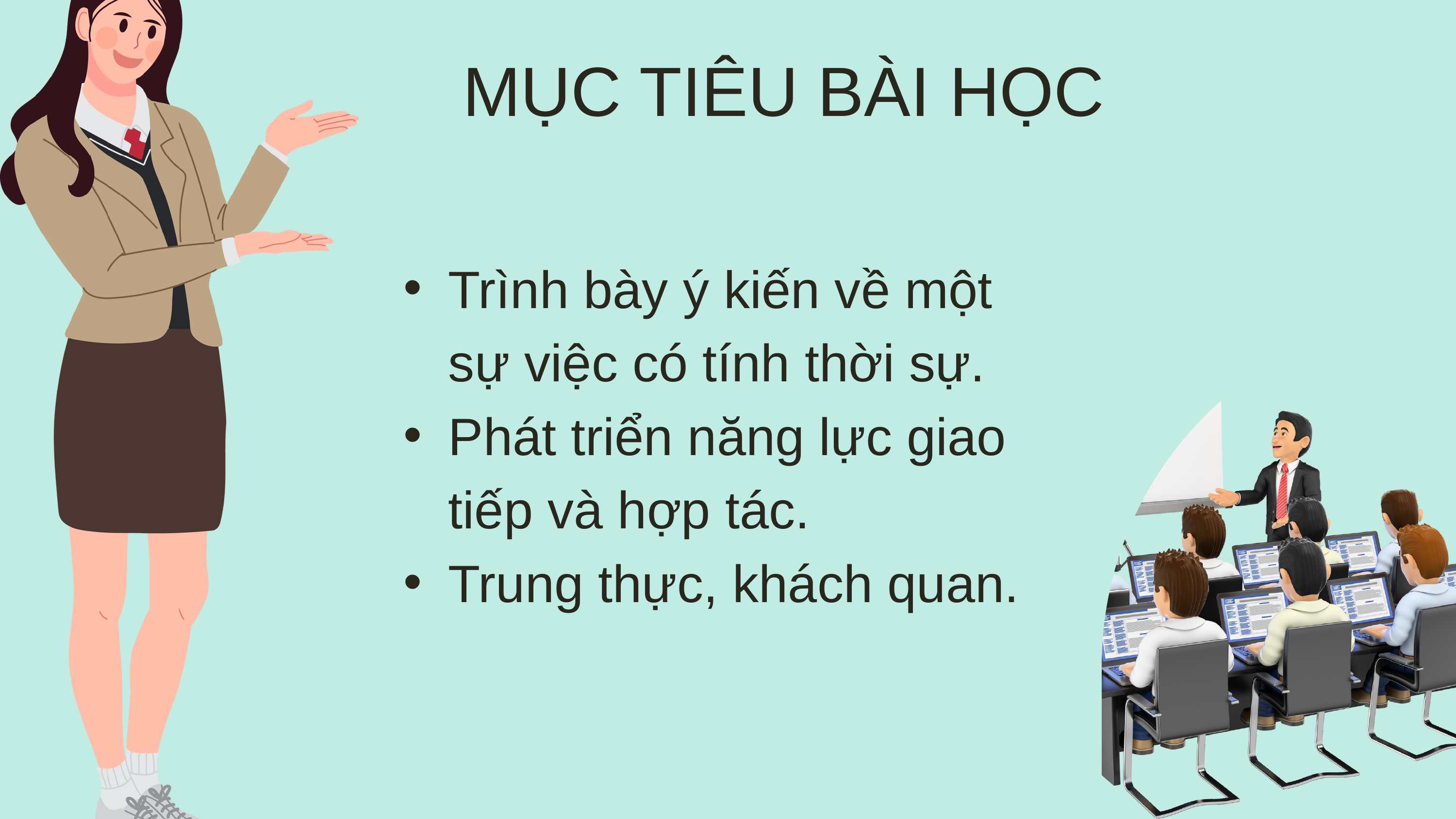

MỤC TIÊU BÀI HỌC

Trình bày ý kiến về một sự việc có tính thời sự.
Phát triển năng lực giao tiếp và hợp tác.
Trung thực, khách quan.